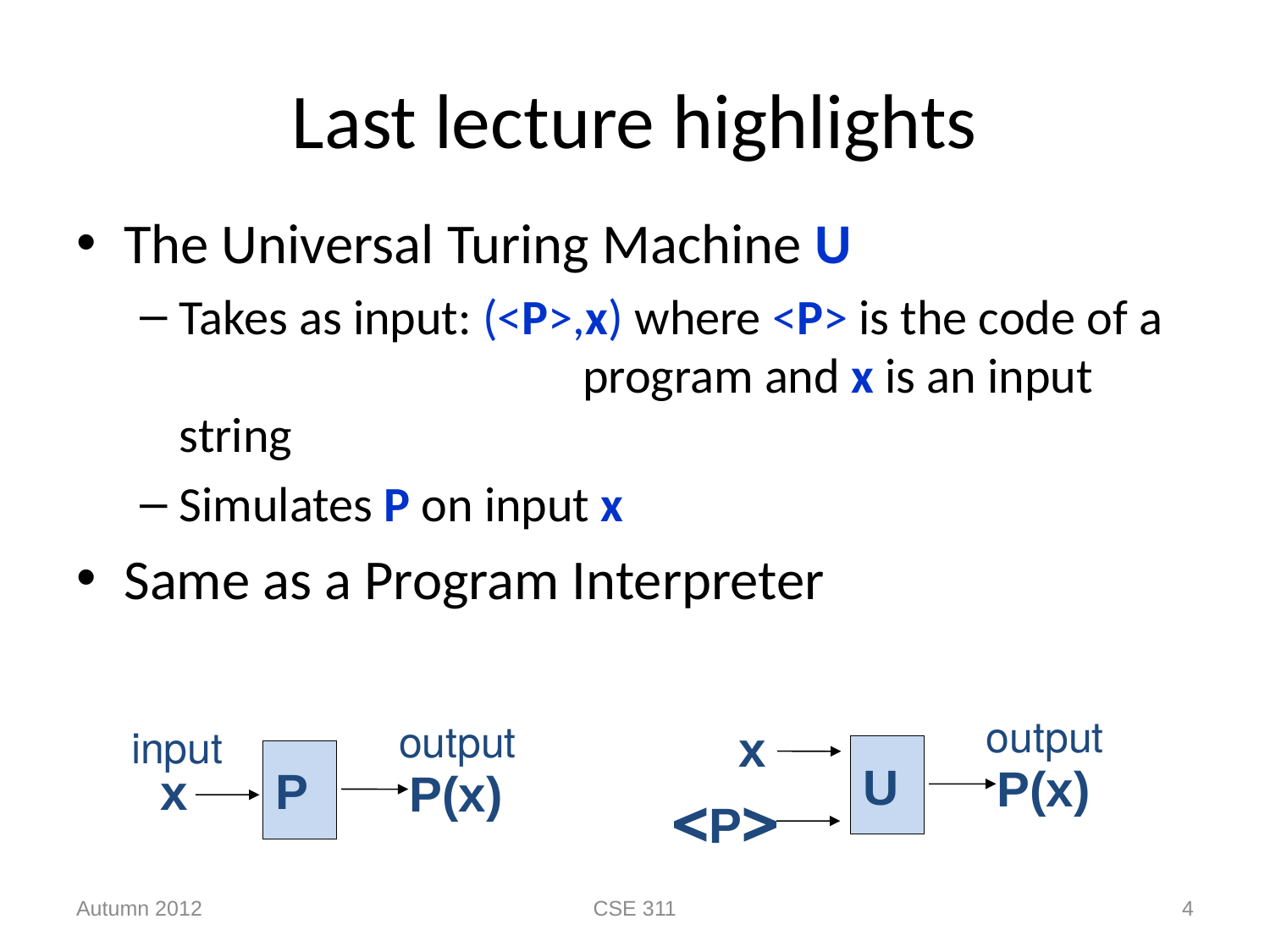

# Last lecture highlights
The Universal Turing Machine U
Takes as input: (<P>,x) where <P> is the code of a    			  program and x is an input string
Simulates P on input x
Same as a Program Interpreter

output
output
input
P
x
P(x)

x
U
P(x)

<P>

Autumn 2012
CSE 311
4